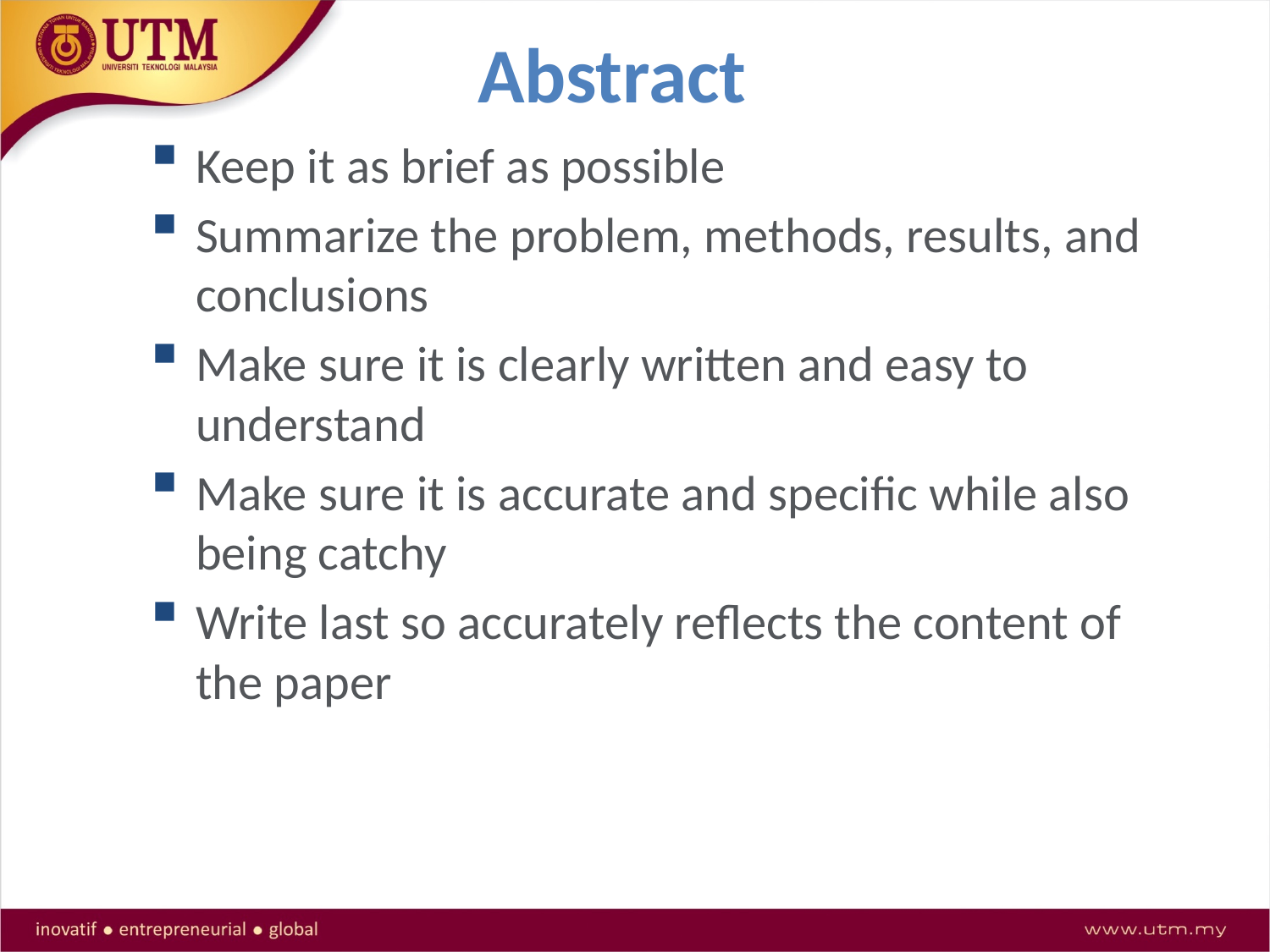

# Abstract
Keep it as brief as possible
Summarize the problem, methods, results, and conclusions
Make sure it is clearly written and easy to understand
Make sure it is accurate and specific while also being catchy
Write last so accurately reflects the content of the paper